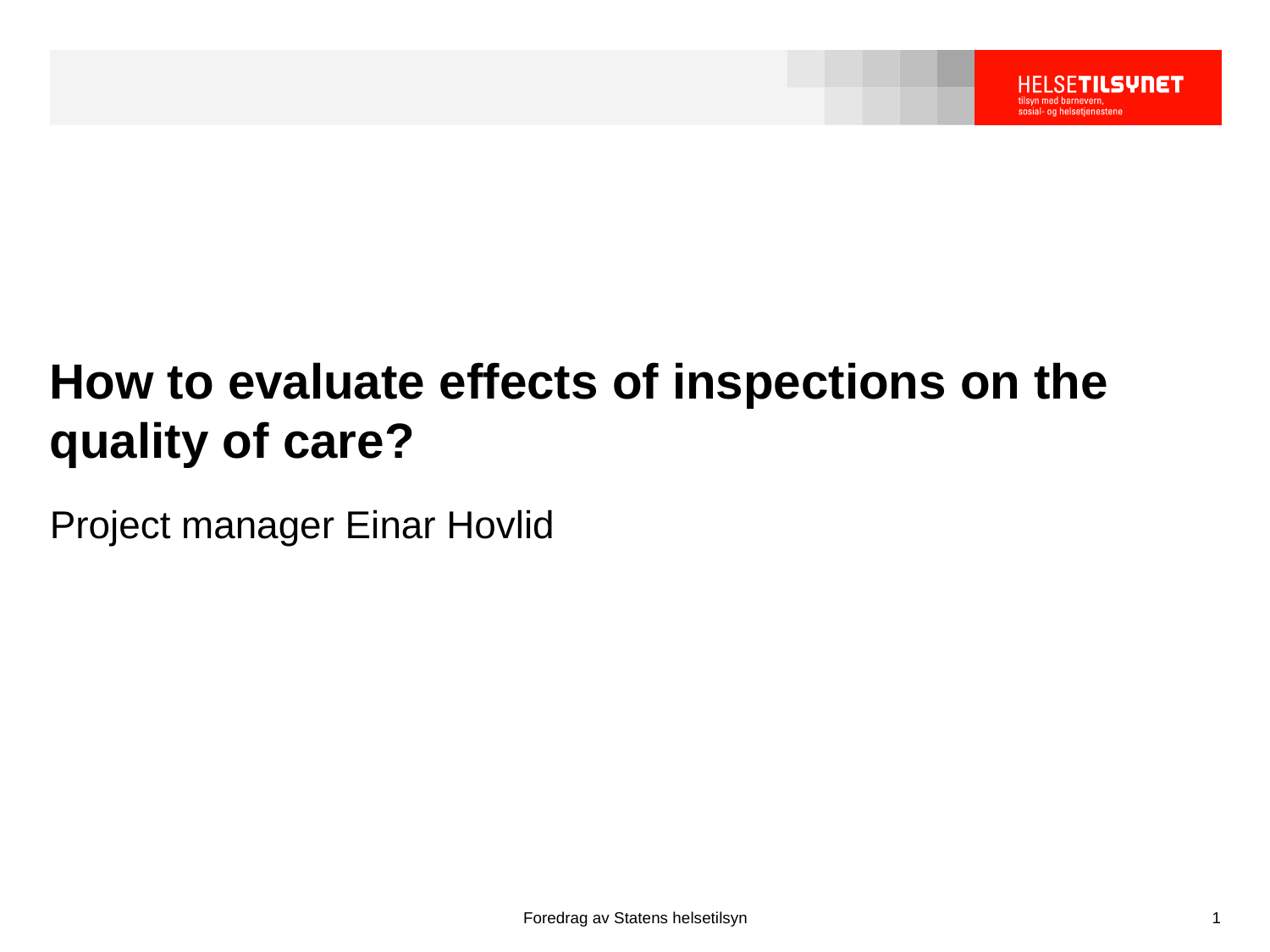

# How to evaluate effects of inspections on the quality of care?
Project manager Einar Hovlid
Foredrag av Statens helsetilsyn
1